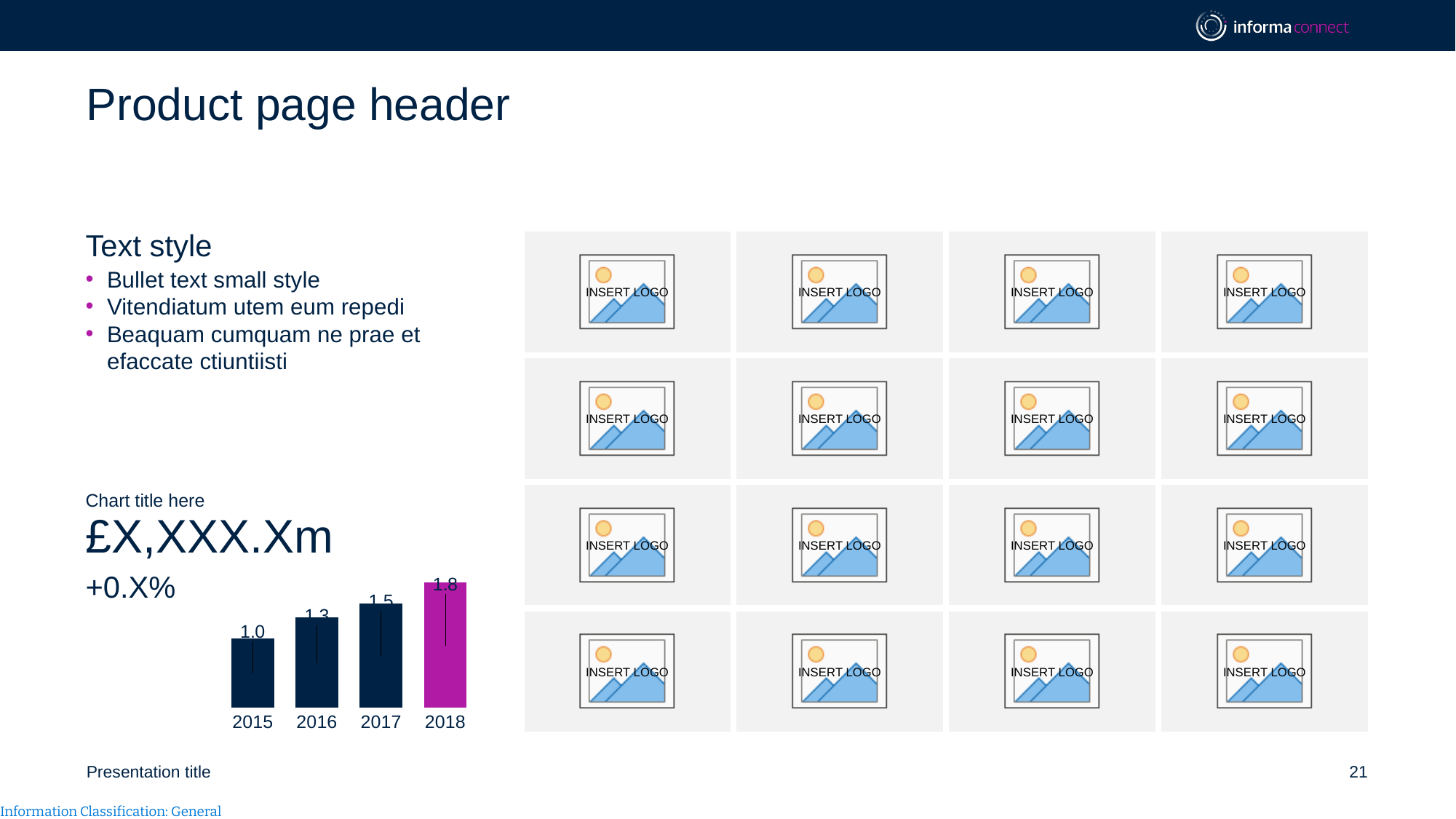

# Product page header
Text style

Bullet text small style
Vitendiatum utem eum repedi
Beaquam cumquam ne prae et efaccate ctiuntiisti

Chart title here
£X,XXX.Xm

### Chart

| Category | Dark blue | Citrus |
|---|---|---|
| 2015 | 1.0 | None |
| 2016 | 1.3 | None |
| 2017 | 1.5 | None |
| 2018 | None | 1.8 |
+0.X%

Presentation title
21